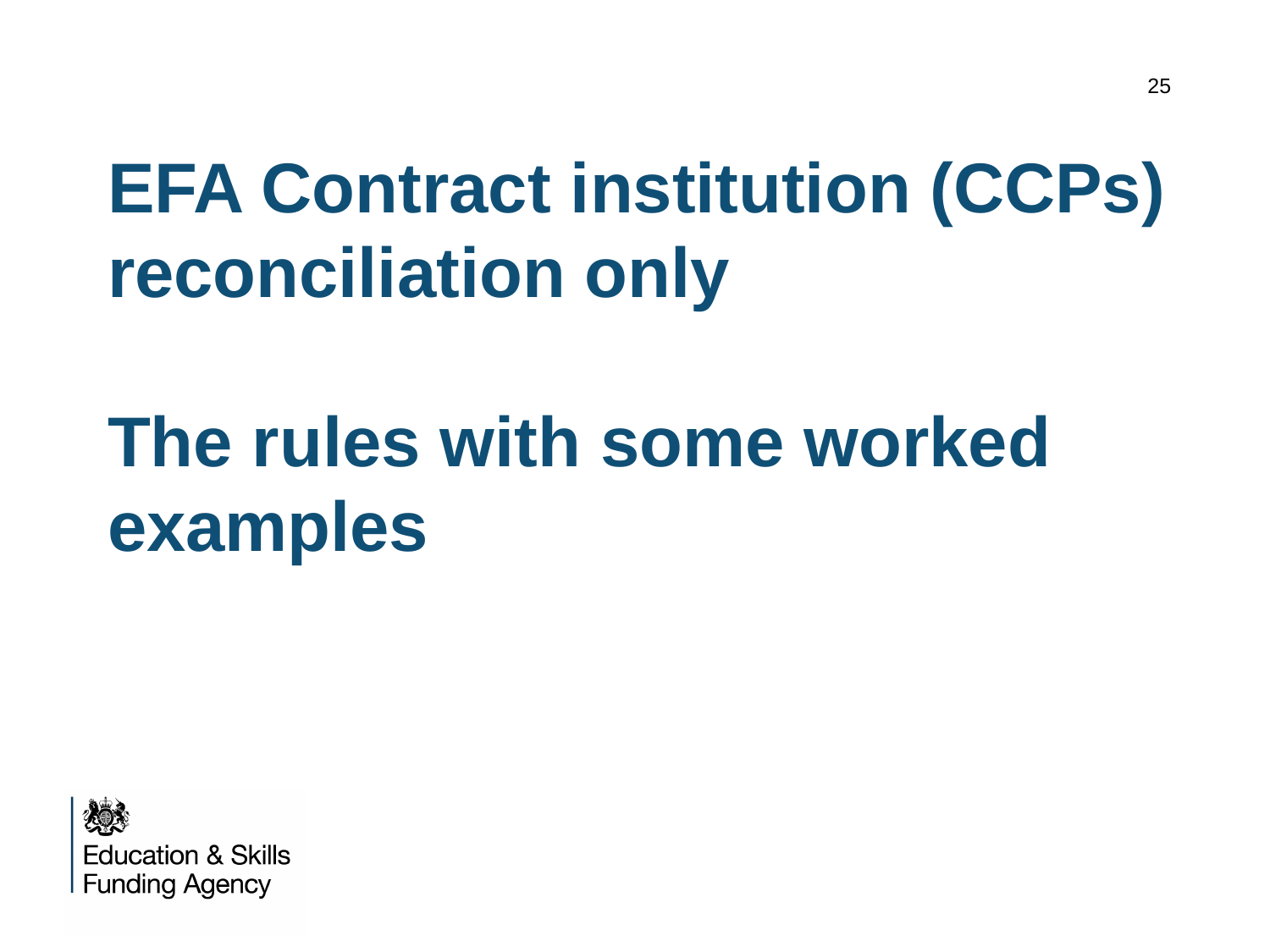

25
# EFA Contract institution (CCPs) reconciliation only The rules with some worked examples